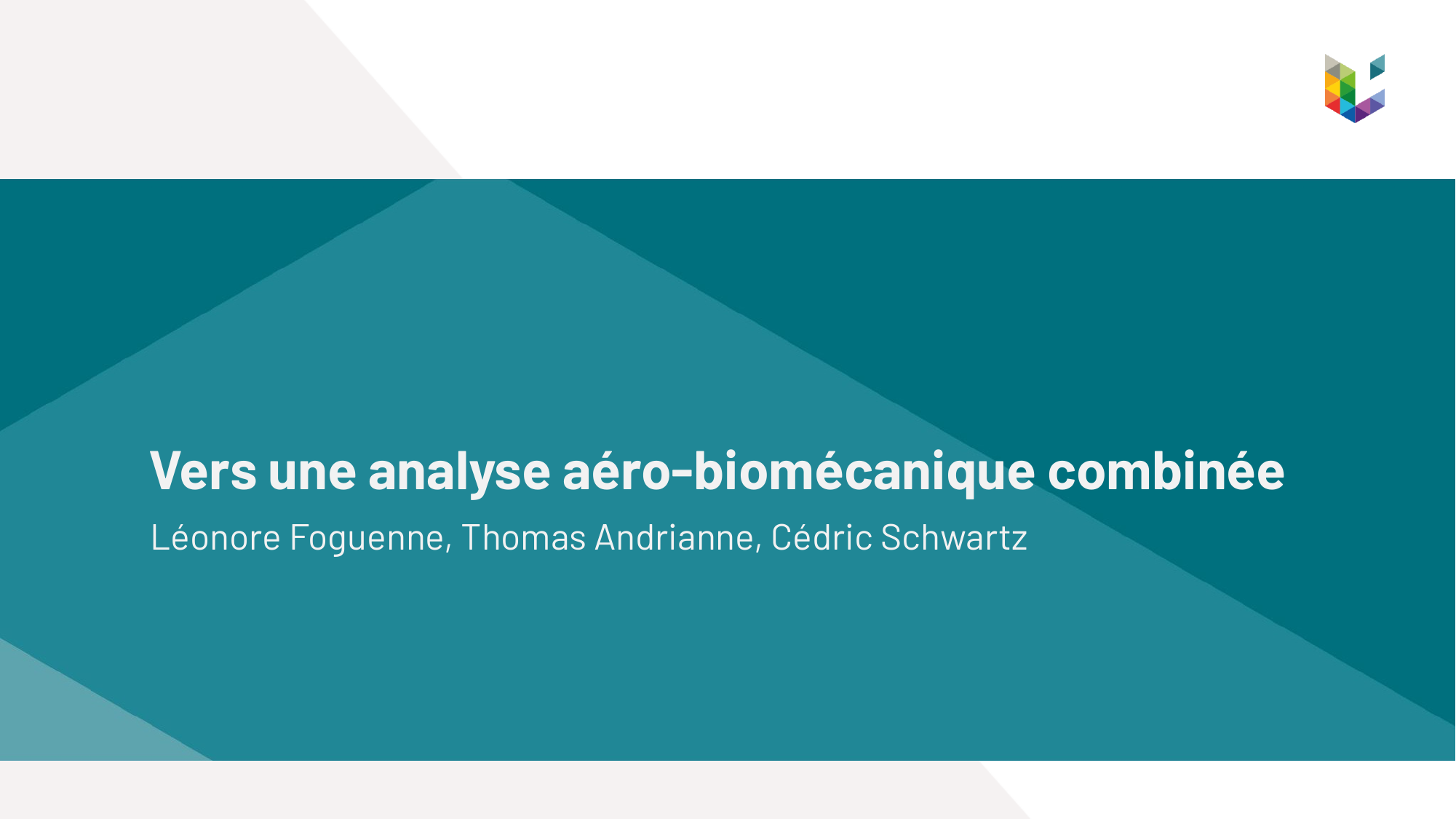

# Vers une analyse aéro-biomécanique combinée
Léonore Foguenne, Thomas Andrianne, Cédric Schwartz